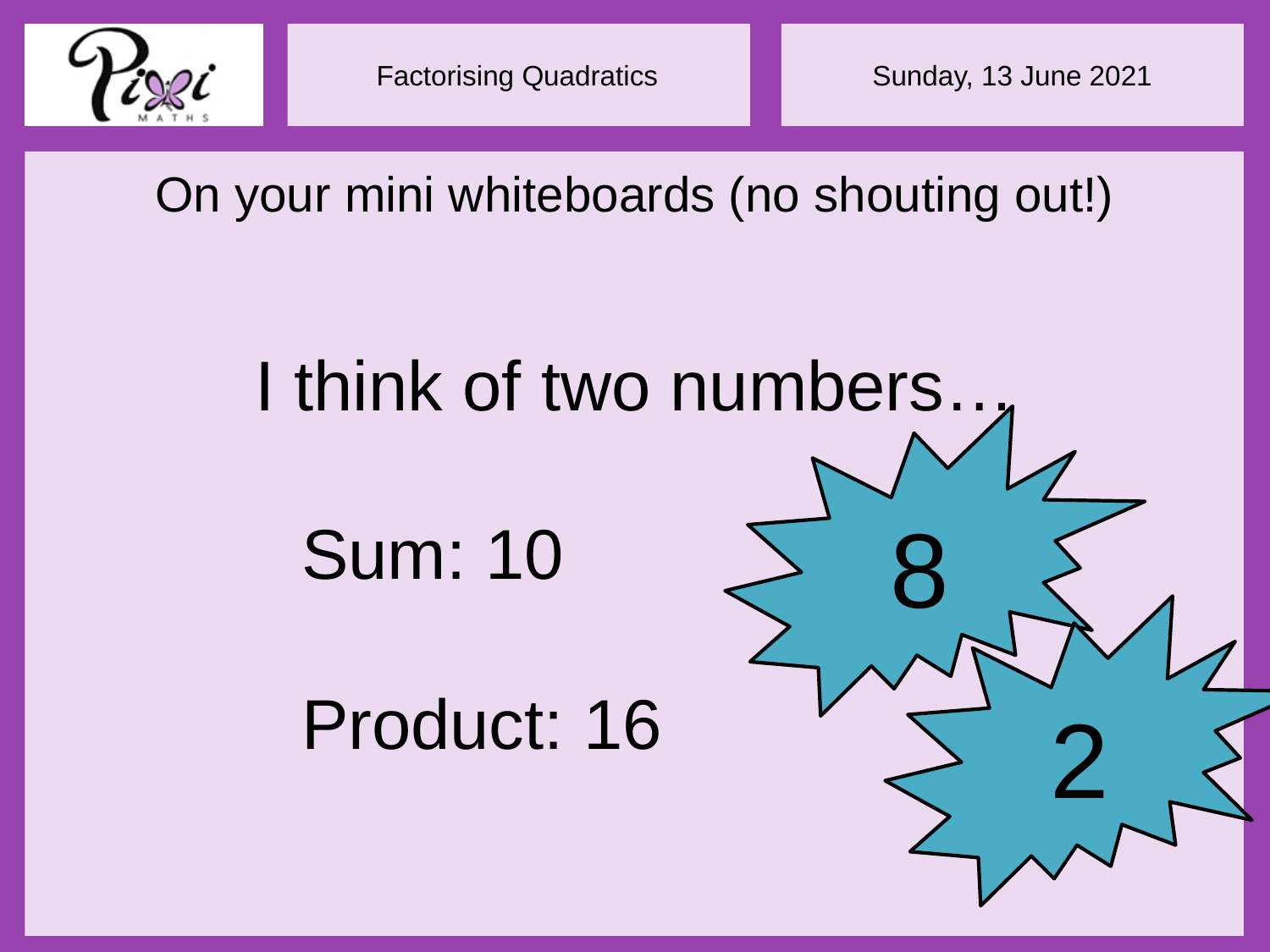

On your mini whiteboards (no shouting out!)

I think of two numbers…

		Sum: 10

		Product: 16
8
2